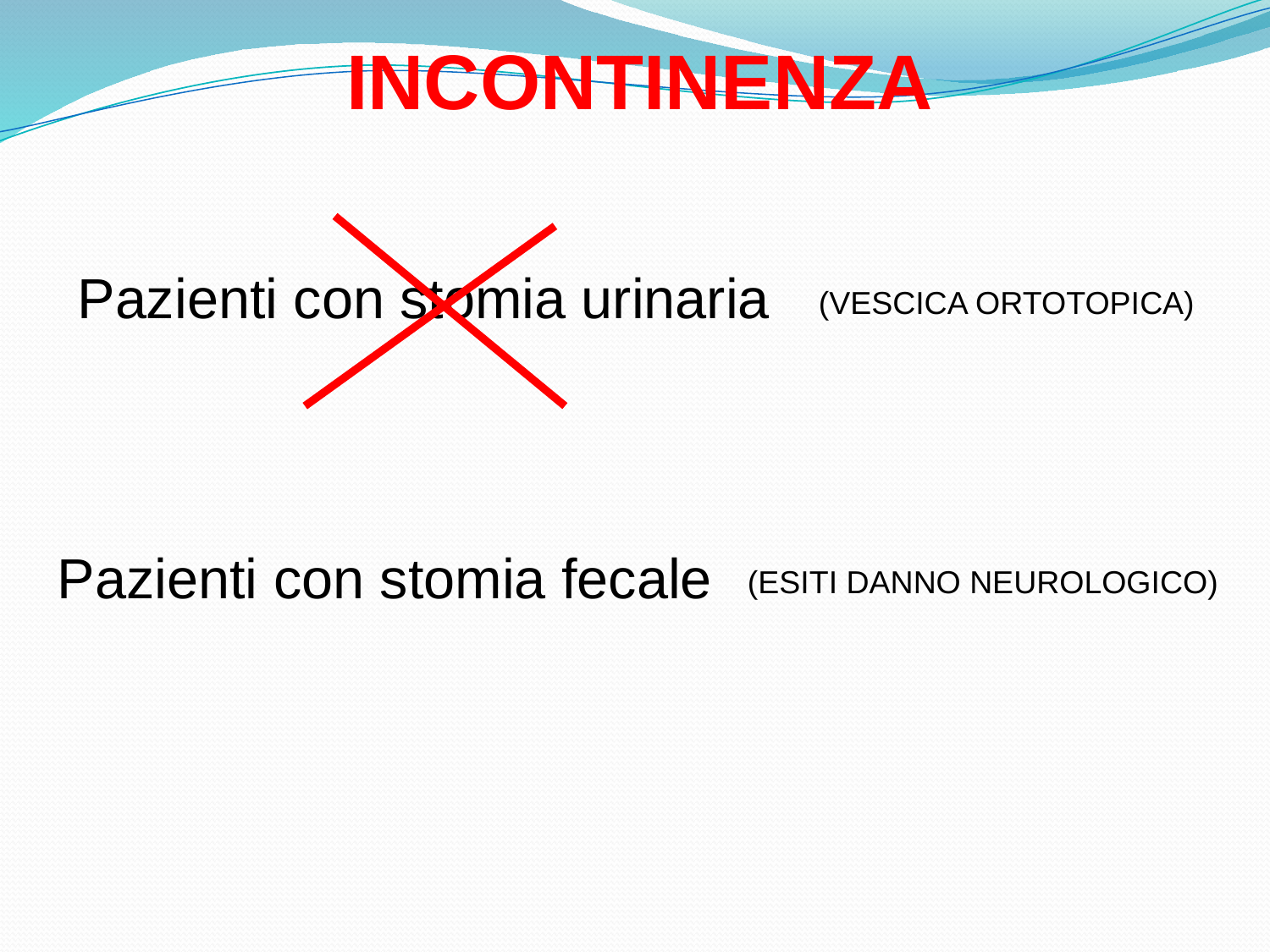

INCONTINENZA
Pazienti con stomia urinaria
(VESCICA ORTOTOPICA)
Pazienti con stomia fecale
(ESITI DANNO NEUROLOGICO)